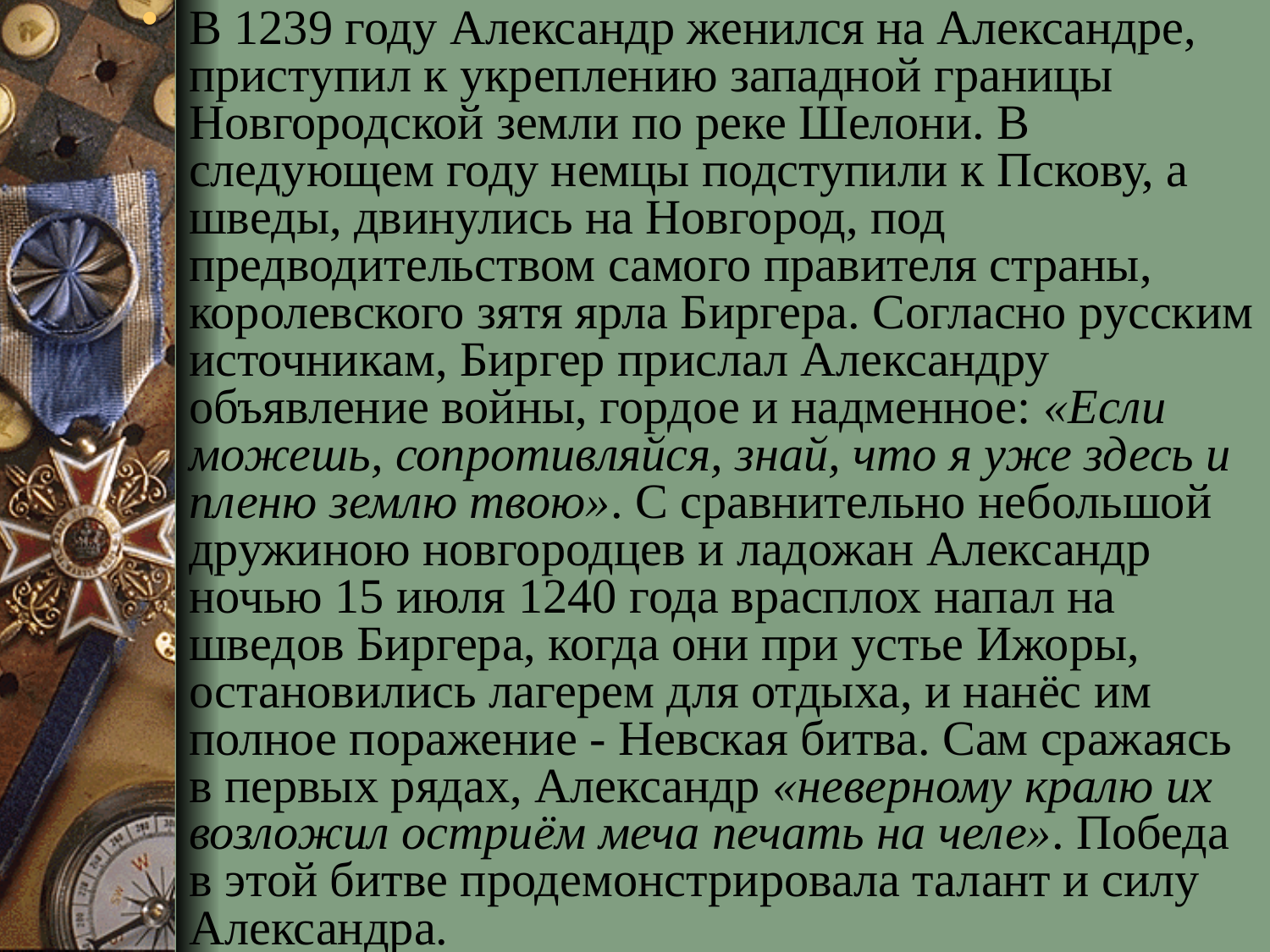

В 1239 году Александр женился на Александре, приступил к укреплению западной границы Новгородской земли по реке Шелони. В следующем году немцы подступили к Пскову, а шведы, двинулись на Новгород, под предводительством самого правителя страны, королевского зятя ярла Биргера. Согласно русским источникам, Биргер прислал Александру объявление войны, гордое и надменное: «Если можешь, сопротивляйся, знай, что я уже здесь и пленю землю твою». С сравнительно небольшой дружиною новгородцев и ладожан Александр ночью 15 июля 1240 года врасплох напал на шведов Биргера, когда они при устье Ижоры, остановились лагерем для отдыха, и нанёс им полное поражение - Невская битва. Сам сражаясь в первых рядах, Александр «неверному кралю их возложил остриём меча печать на челе». Победа в этой битве продемонстрировала талант и силу Александра.